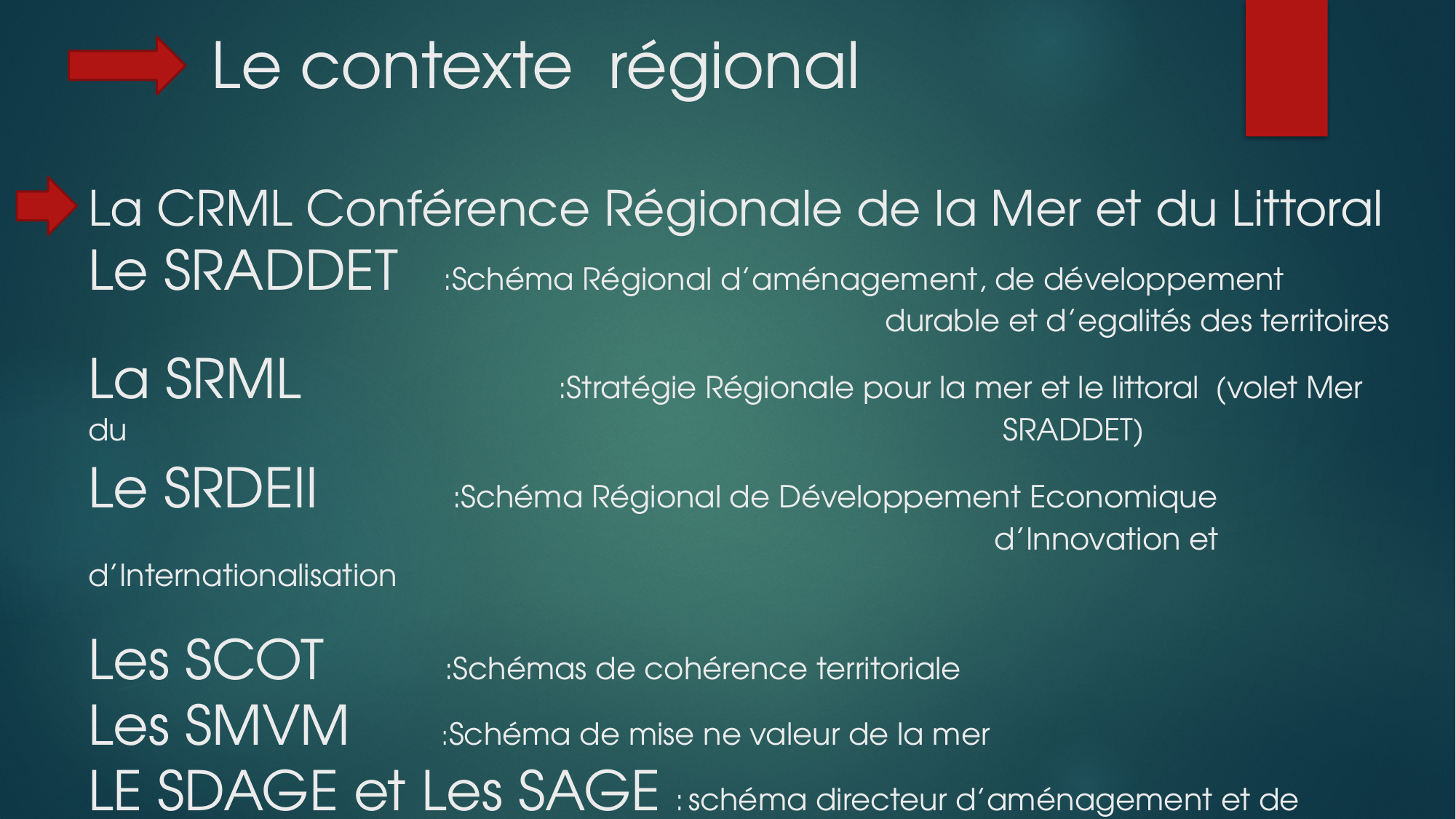

# Le contexte  régional La CRML Conférence Régionale de la Mer et du Littoral Le SRADDET   :Schéma Régional d’aménagement, de développement 								    durable et d’egalités des territoires La SRML 		  :Stratégie Régionale pour la mer et le littoral  (volet Mer du 								     SRADDET) Le SRDEII        :Schéma Régional de Développement Economique 				    						    d’Innovation et d’Internationalisation   Les SCOT        :Schémas de cohérence territoriale Les SMVM      :Schéma de mise ne valeur de la mer LE SDAGE et Les SAGE : schéma directeur d’aménagement et de 													gestion des eaux